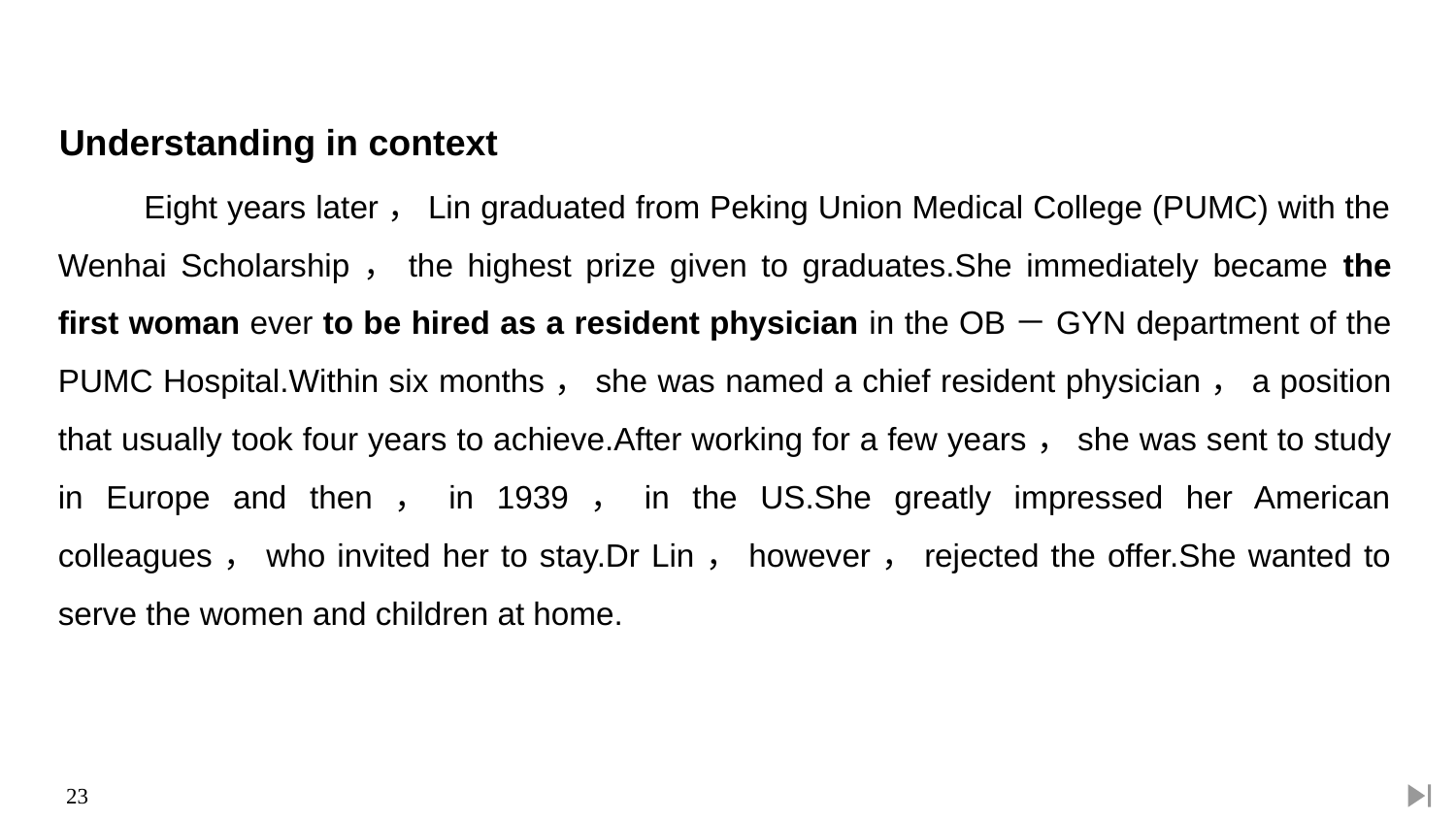

Understanding in context
Eight years later，Lin graduated from Peking Union Medical College (PUMC) with the Wenhai Scholarship，the highest prize given to graduates.She immediately became the first woman ever to be hired as a resident physician in the OB－GYN department of the PUMC Hospital.Within six months，she was named a chief resident physician，a position that usually took four years to achieve.After working for a few years，she was sent to study in Europe and then，in 1939，in the US.She greatly impressed her American colleagues，who invited her to stay.Dr Lin，however，rejected the offer.She wanted to serve the women and children at home.